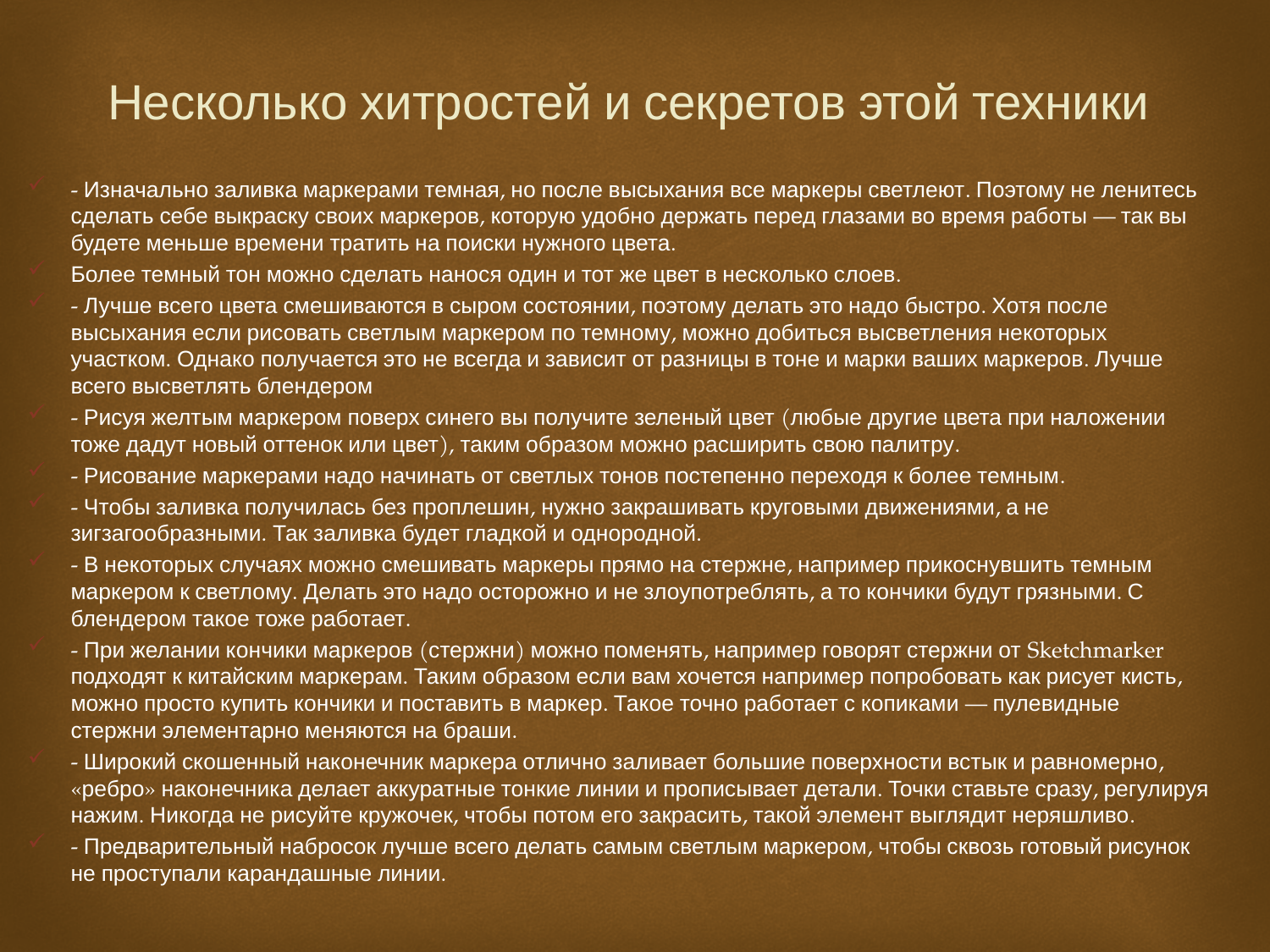

# Несколько хитростей и секретов этой техники
- Изначально заливка маркерами темная, но после высыхания все маркеры светлеют. Поэтому не ленитесь сделать себе выкраску своих маркеров, которую удобно держать перед глазами во время работы — так вы будете меньше времени тратить на поиски нужного цвета.
Более темный тон можно сделать нанося один и тот же цвет в несколько слоев.
- Лучше всего цвета смешиваются в сыром состоянии, поэтому делать это надо быстро. Хотя после высыхания если рисовать светлым маркером по темному, можно добиться высветления некоторых участком. Однако получается это не всегда и зависит от разницы в тоне и марки ваших маркеров. Лучше всего высветлять блендером
- Рисуя желтым маркером поверх синего вы получите зеленый цвет (любые другие цвета при наложении тоже дадут новый оттенок или цвет), таким образом можно расширить свою палитру.
- Рисование маркерами надо начинать от светлых тонов постепенно переходя к более темным.
- Чтобы заливка получилась без проплешин, нужно закрашивать круговыми движениями, а не зигзагообразными. Так заливка будет гладкой и однородной.
- В некоторых случаях можно смешивать маркеры прямо на стержне, например прикоснувшить темным маркером к светлому. Делать это надо осторожно и не злоупотреблять, а то кончики будут грязными. С блендером такое тоже работает.
- При желании кончики маркеров (стержни) можно поменять, например говорят стержни от Sketchmarker подходят к китайским маркерам. Таким образом если вам хочется например попробовать как рисует кисть, можно просто купить кончики и поставить в маркер. Такое точно работает с копиками — пулевидные стержни элементарно меняются на браши.
- Широкий скошенный наконечник маркера отлично заливает большие поверхности встык и равномерно, «ребро» наконечника делает аккуратные тонкие линии и прописывает детали. Точки ставьте сразу, регулируя нажим. Никогда не рисуйте кружочек, чтобы потом его закрасить, такой элемент выглядит неряшливо.
- Предварительный набросок лучше всего делать самым светлым маркером, чтобы сквозь готовый рисунок не проступали карандашные линии.